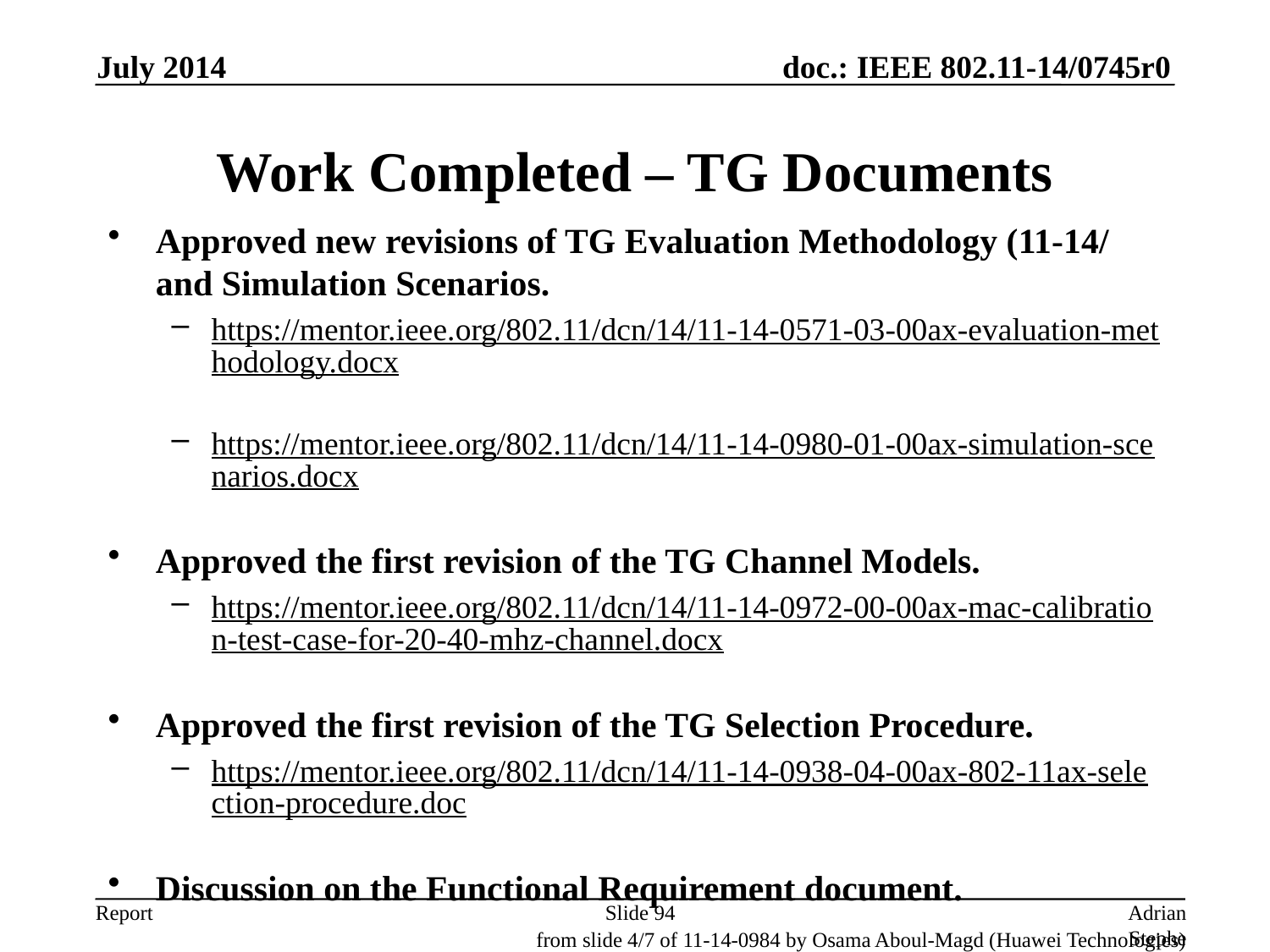

July 2014
# Work Completed – TG Documents
Approved new revisions of TG Evaluation Methodology (11-14/ and Simulation Scenarios.
https://mentor.ieee.org/802.11/dcn/14/11-14-0571-03-00ax-evaluation-methodology.docx
https://mentor.ieee.org/802.11/dcn/14/11-14-0980-01-00ax-simulation-scenarios.docx
Approved the first revision of the TG Channel Models.
https://mentor.ieee.org/802.11/dcn/14/11-14-0972-00-00ax-mac-calibration-test-case-for-20-40-mhz-channel.docx
Approved the first revision of the TG Selection Procedure.
https://mentor.ieee.org/802.11/dcn/14/11-14-0938-04-00ax-802-11ax-selection-procedure.doc
Discussion on the Functional Requirement document.
Slide 94
Adrian Stephens, Intel Corporation
from slide 4/7 of 11-14-0984 by Osama Aboul-Magd (Huawei Technologies)